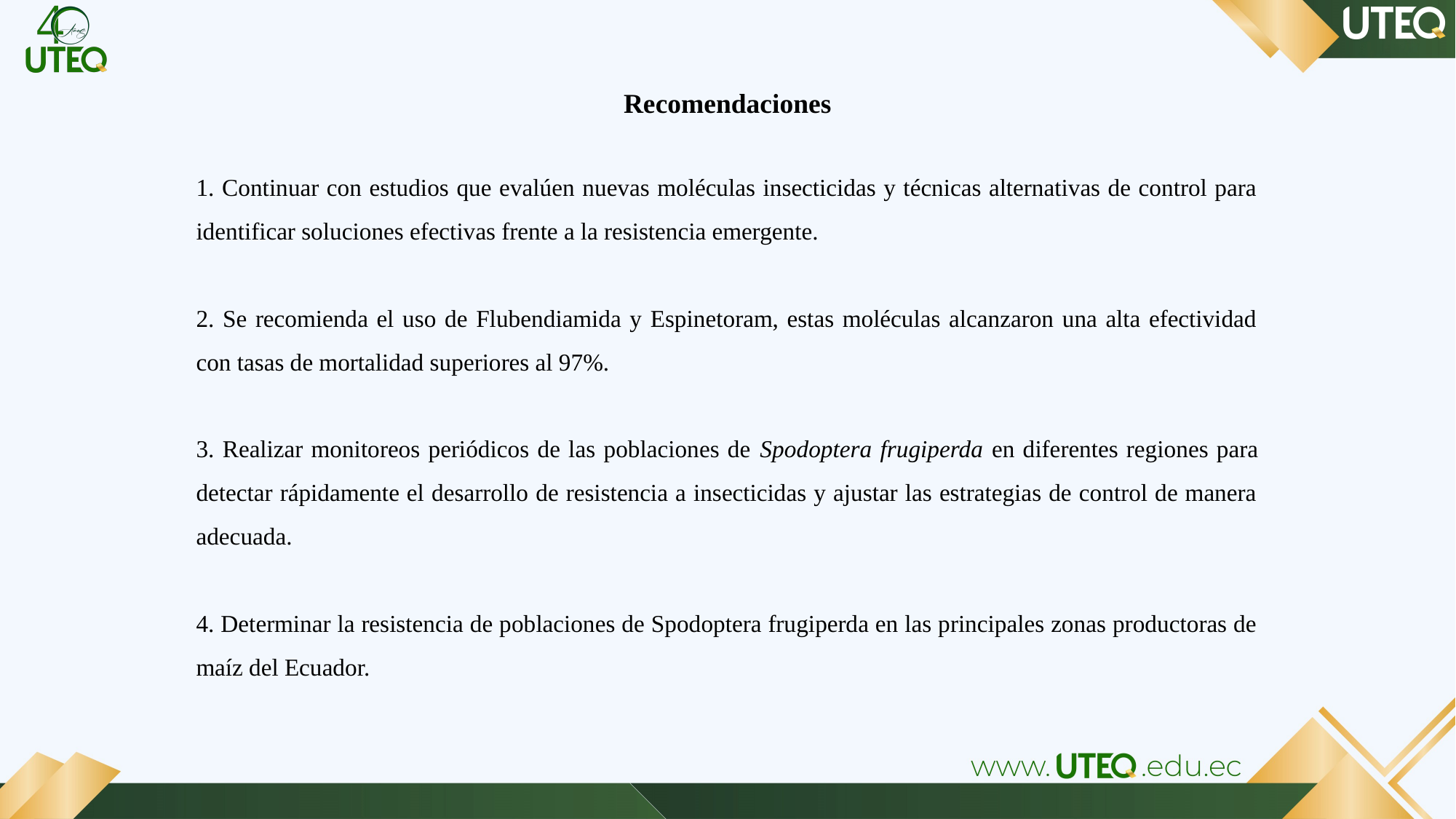

Recomendaciones
1. Continuar con estudios que evalúen nuevas moléculas insecticidas y técnicas alternativas de control para identificar soluciones efectivas frente a la resistencia emergente.

2. Se recomienda el uso de Flubendiamida y Espinetoram, estas moléculas alcanzaron una alta efectividad con tasas de mortalidad superiores al 97%.

3. Realizar monitoreos periódicos de las poblaciones de Spodoptera frugiperda en diferentes regiones para detectar rápidamente el desarrollo de resistencia a insecticidas y ajustar las estrategias de control de manera adecuada.

4. Determinar la resistencia de poblaciones de Spodoptera frugiperda en las principales zonas productoras de maíz del Ecuador.